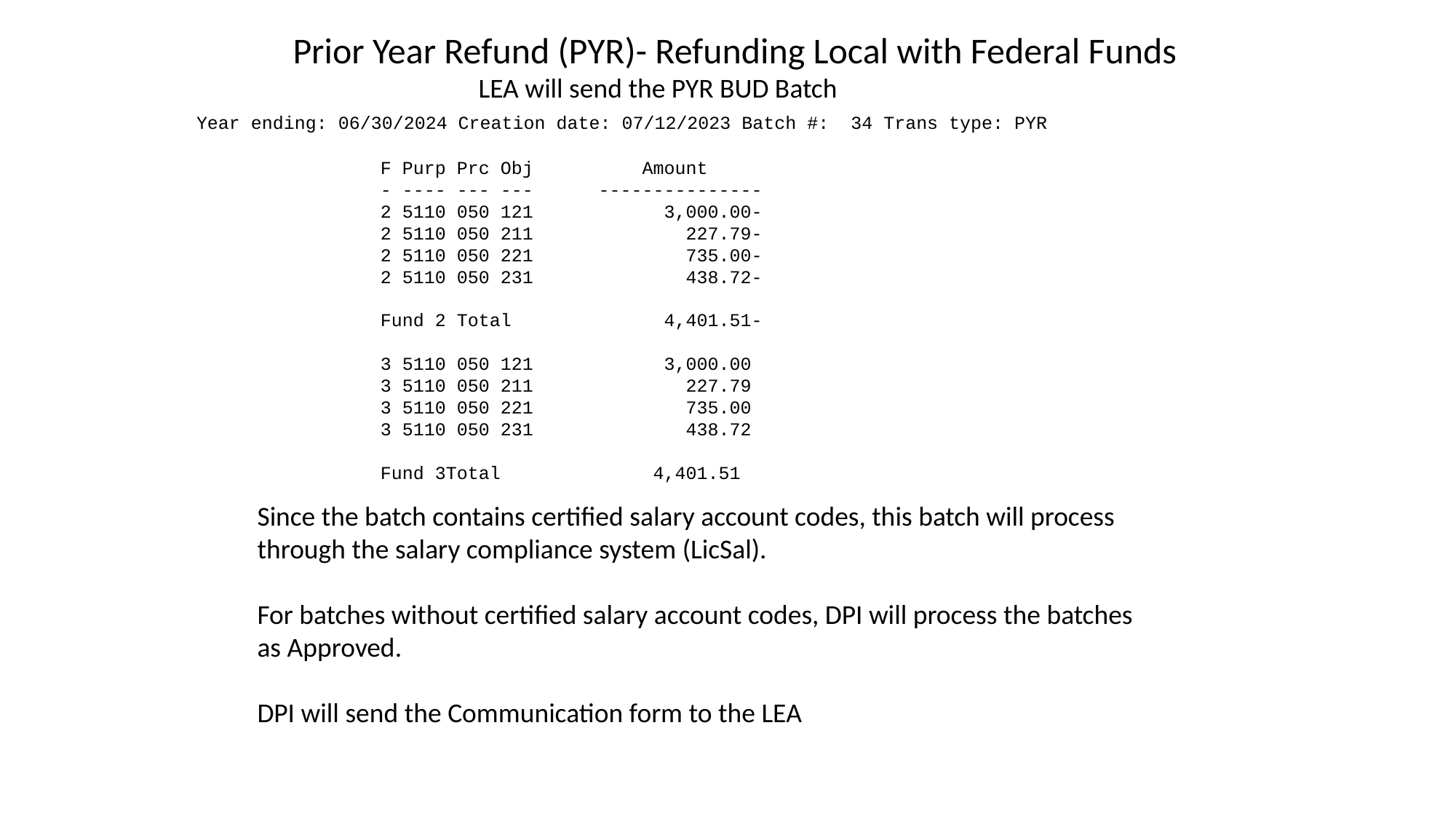

Prior Year Refund (PYR)- Refunding Local with Federal Funds
                              LEA will send the PYR BUD Batch
  Year ending: 06/30/2024 Creation date: 07/12/2023 Batch #:  34 Trans type: PYR

                  F Purp Prc Obj          Amount
                  - ---- --- ---      ---------------
                  2 5110 050 121            3,000.00-
                  2 5110 050 211              227.79-
                  2 5110 050 221              735.00-
                  2 5110 050 231              438.72-

                  Fund 2 Total              4,401.51-

                  3 5110 050 121            3,000.00
                  3 5110 050 211              227.79
                  3 5110 050 221              735.00
                  3 5110 050 231              438.72

                  Fund 3Total              4,401.51
Since the batch contains certified salary account codes, this batch will process through the salary compliance system (LicSal).

For batches without certified salary account codes, DPI will process the batches as Approved.

DPI will send the Communication form to the LEA